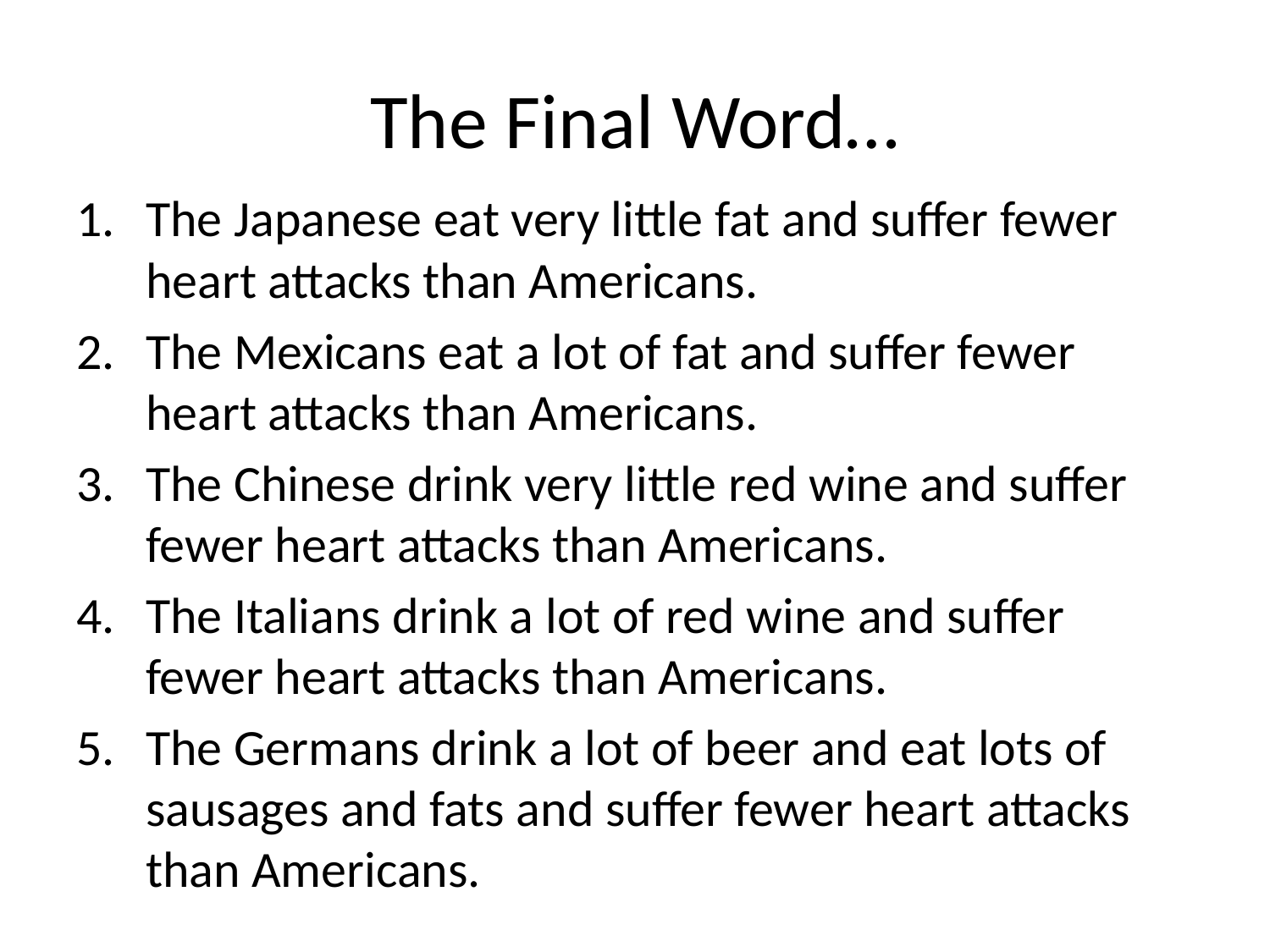

# The Final Word…
The Japanese eat very little fat and suffer fewer heart attacks than Americans.
The Mexicans eat a lot of fat and suffer fewer heart attacks than Americans.
The Chinese drink very little red wine and suffer fewer heart attacks than Americans.
The Italians drink a lot of red wine and suffer fewer heart attacks than Americans.
The Germans drink a lot of beer and eat lots of sausages and fats and suffer fewer heart attacks than Americans.